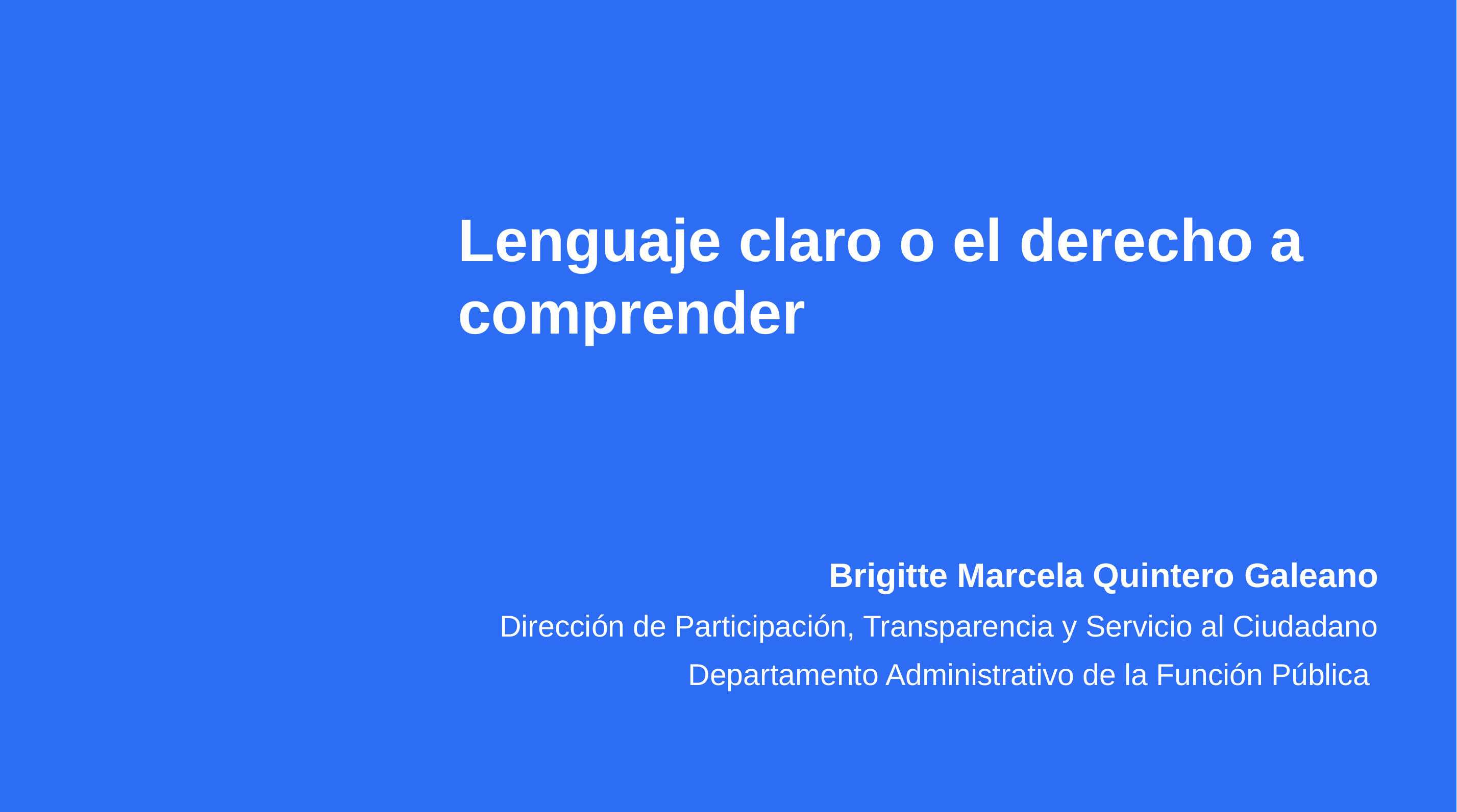

# Lenguaje claro o el derecho a comprender
Brigitte Marcela Quintero Galeano
Dirección de Participación, Transparencia y Servicio al Ciudadano
Departamento Administrativo de la Función Pública